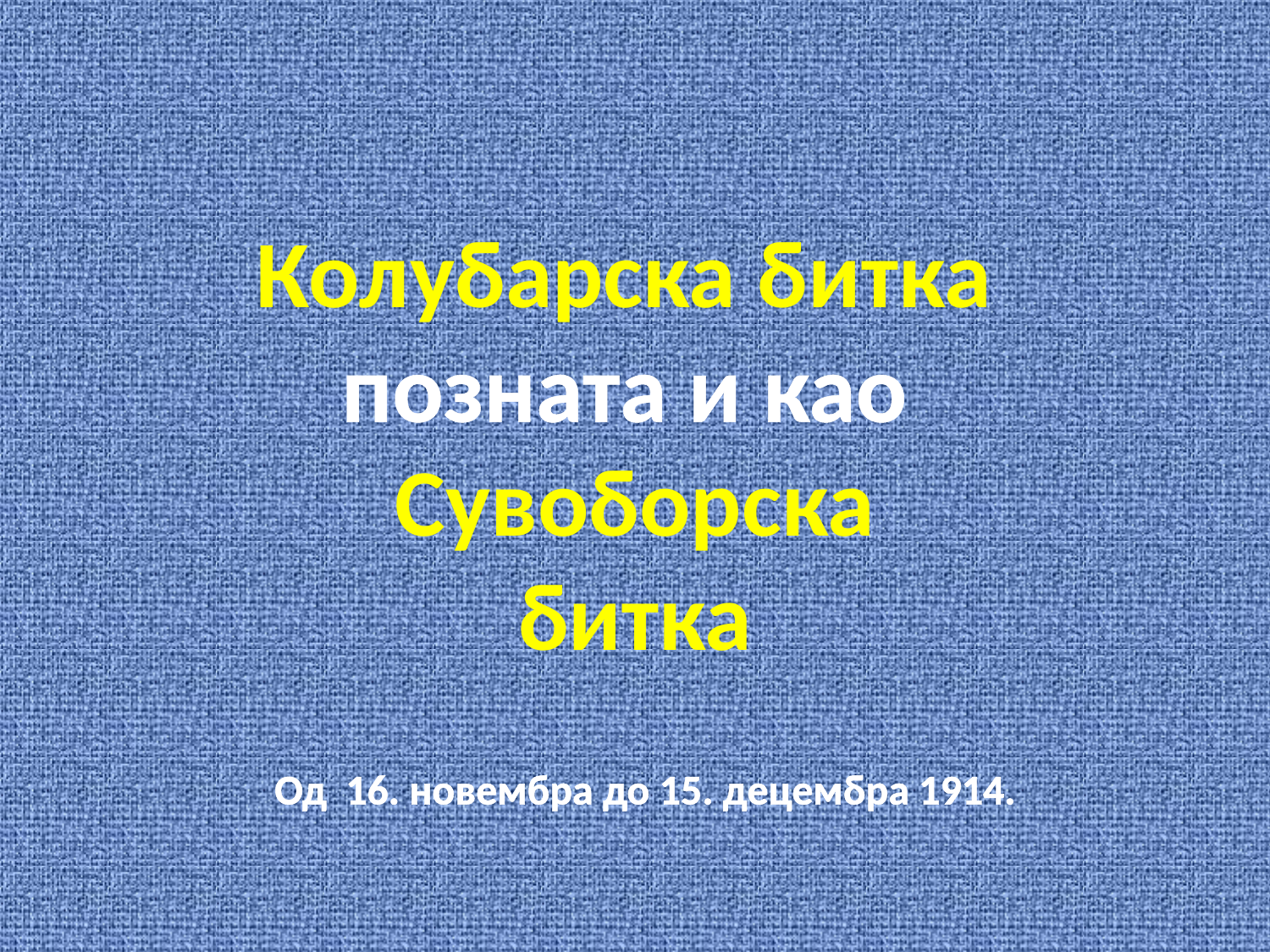

Колубарска битка
позната и као
Сувоборска
битка
Од  16. новембра до 15. децембра 1914.